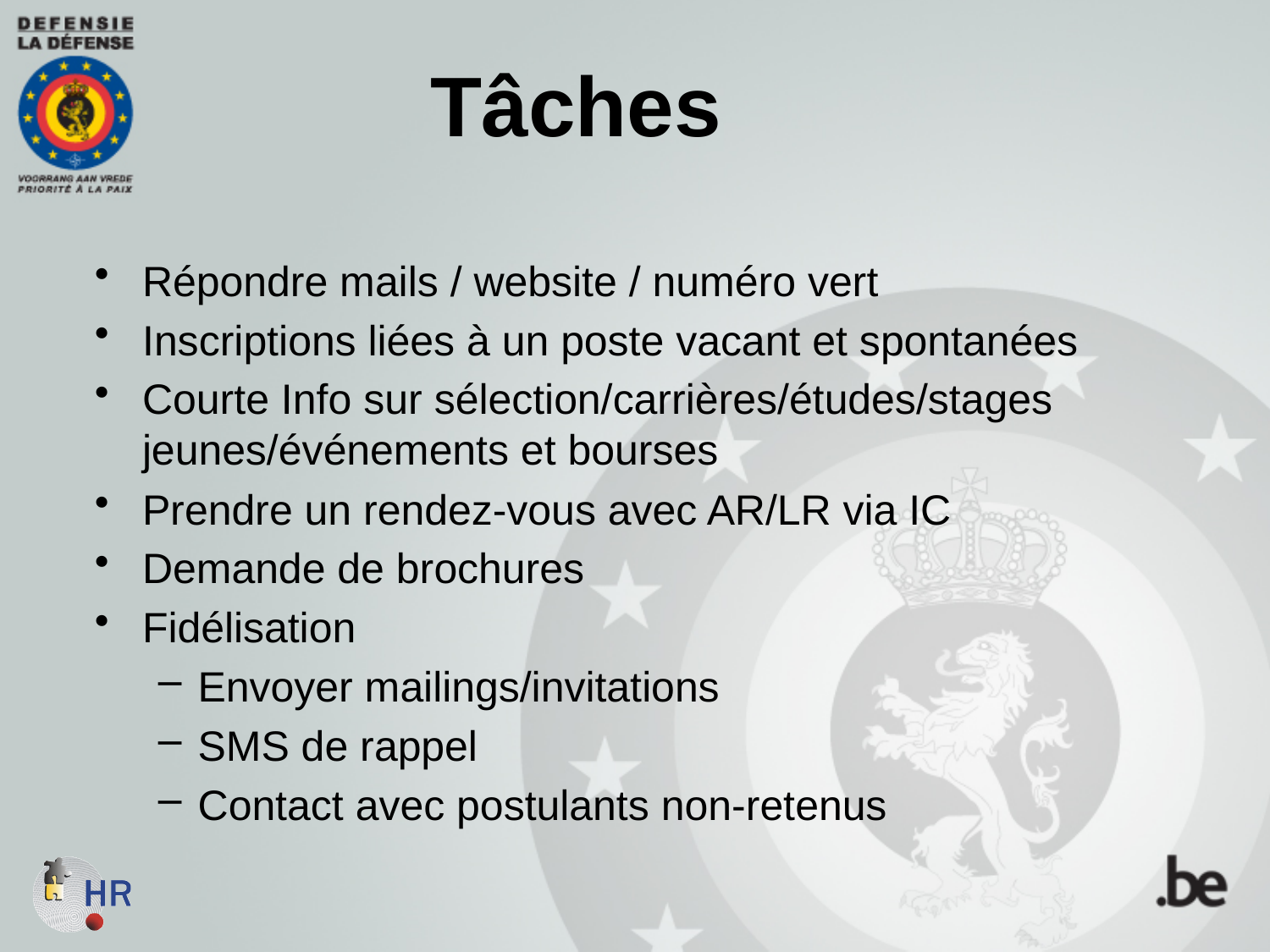

Tâches
Répondre mails / website / numéro vert
Inscriptions liées à un poste vacant et spontanées
Courte Info sur sélection/carrières/études/stages jeunes/événements et bourses
Prendre un rendez-vous avec AR/LR via IC
Demande de brochures
Fidélisation
Envoyer mailings/invitations
SMS de rappel
Contact avec postulants non-retenus